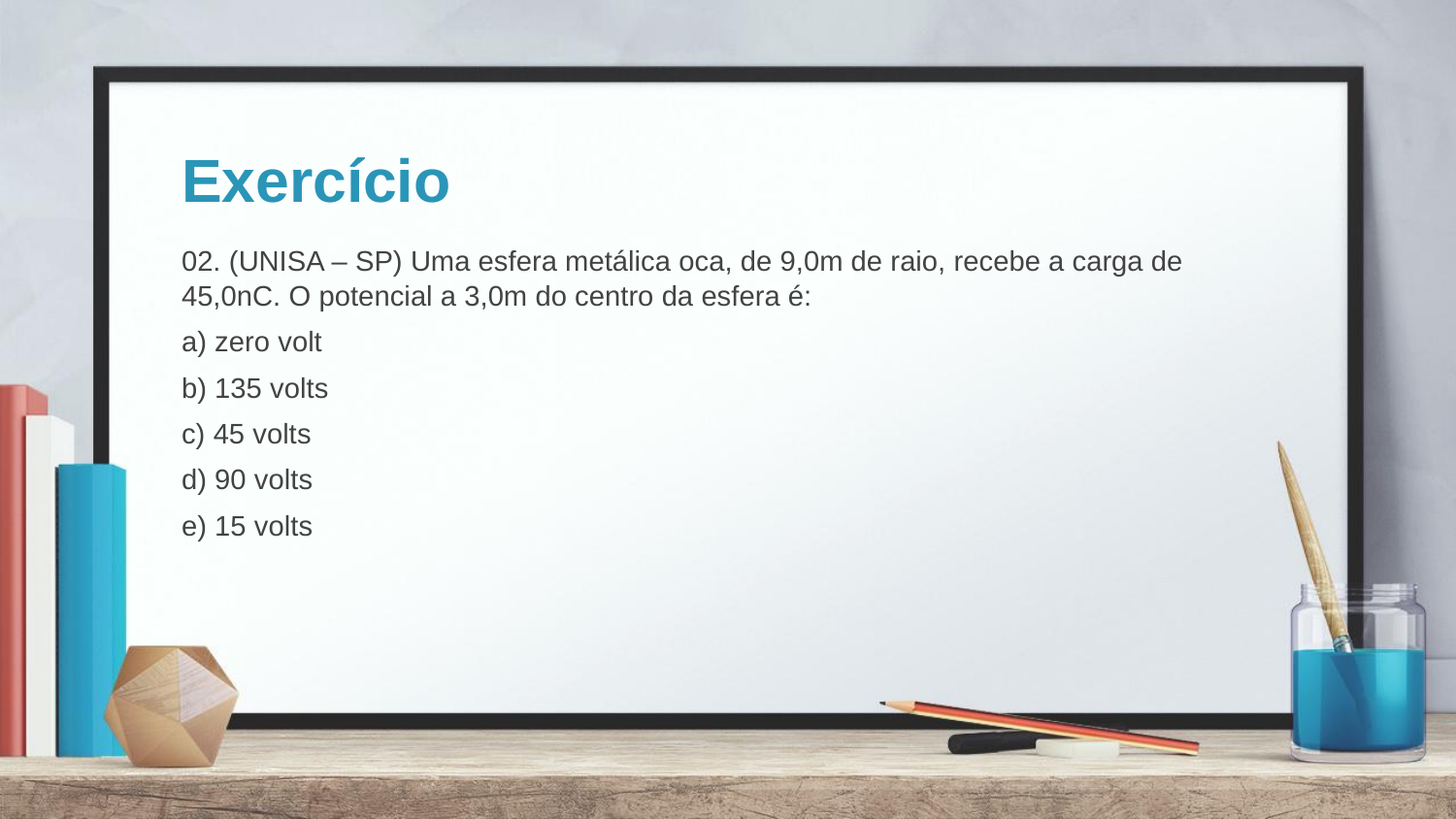

# Exercício
02. (UNISA – SP) Uma esfera metálica oca, de 9,0m de raio, recebe a carga de 45,0nC. O potencial a 3,0m do centro da esfera é:
a) zero volt
b) 135 volts
c) 45 volts
d) 90 volts
e) 15 volts